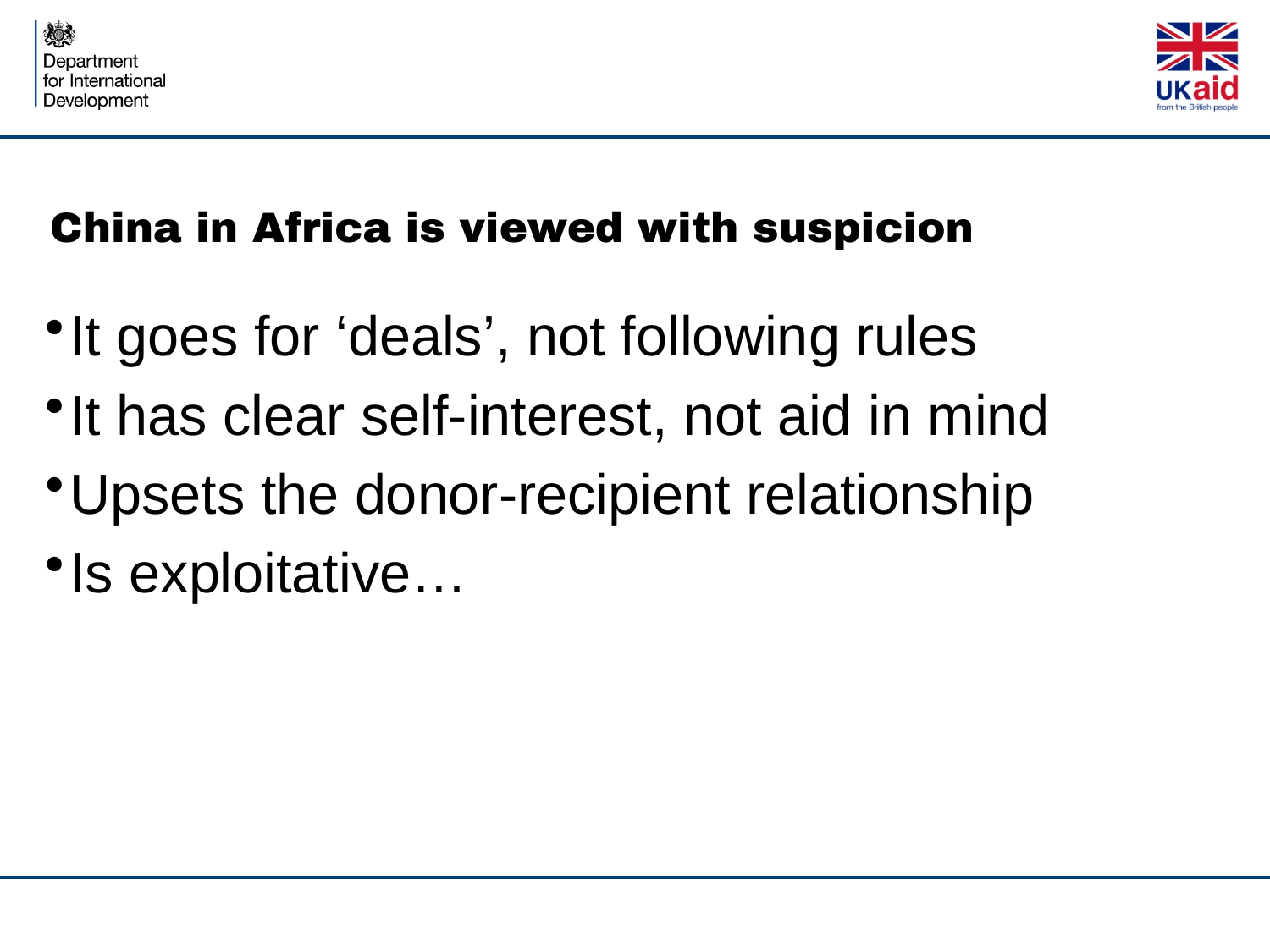

# China in Africa is viewed with suspicion
It goes for ‘deals’, not following rules
It has clear self-interest, not aid in mind
Upsets the donor-recipient relationship
Is exploitative…